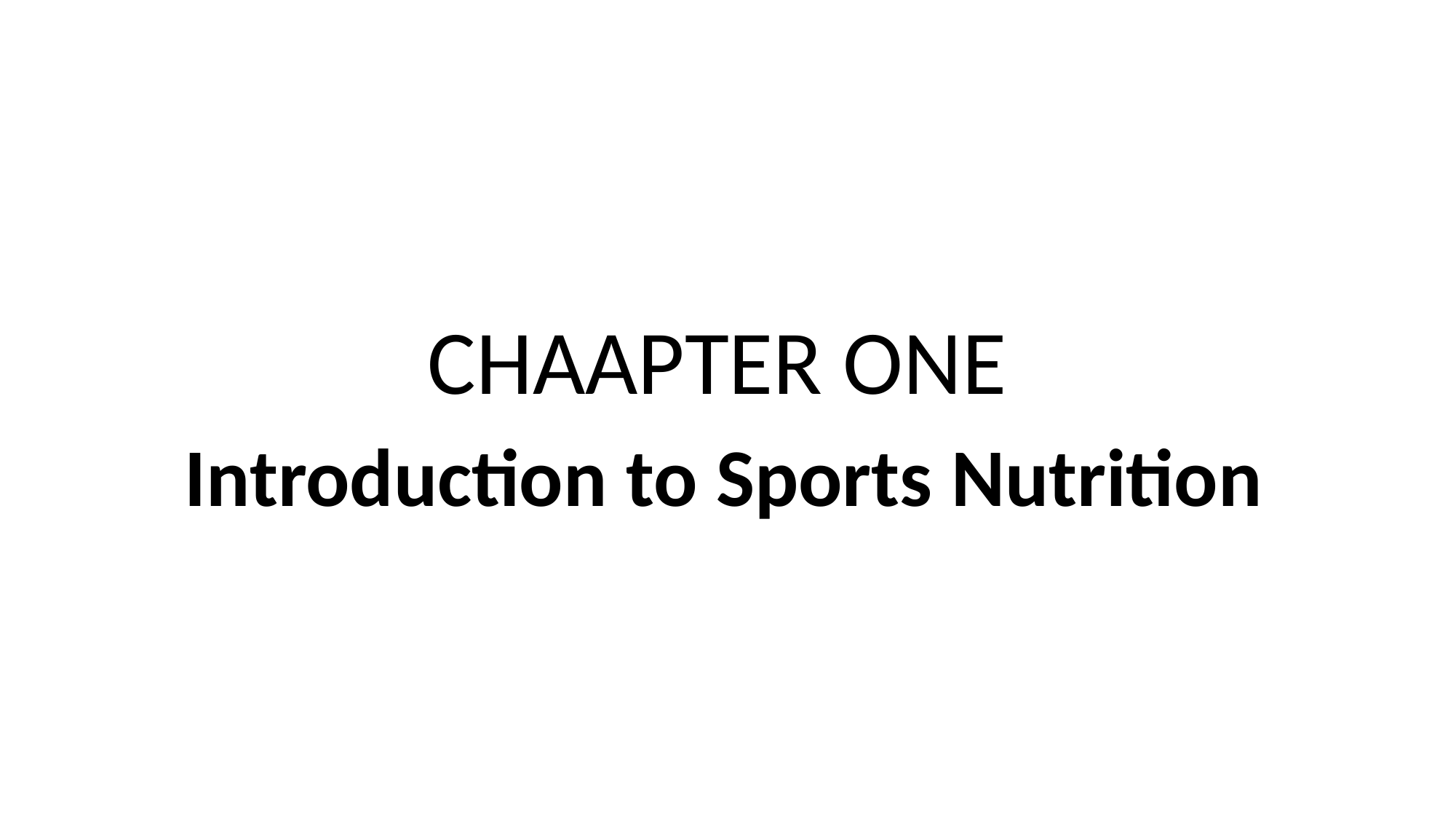

# CHAAPTER ONE
Introduction to Sports Nutrition